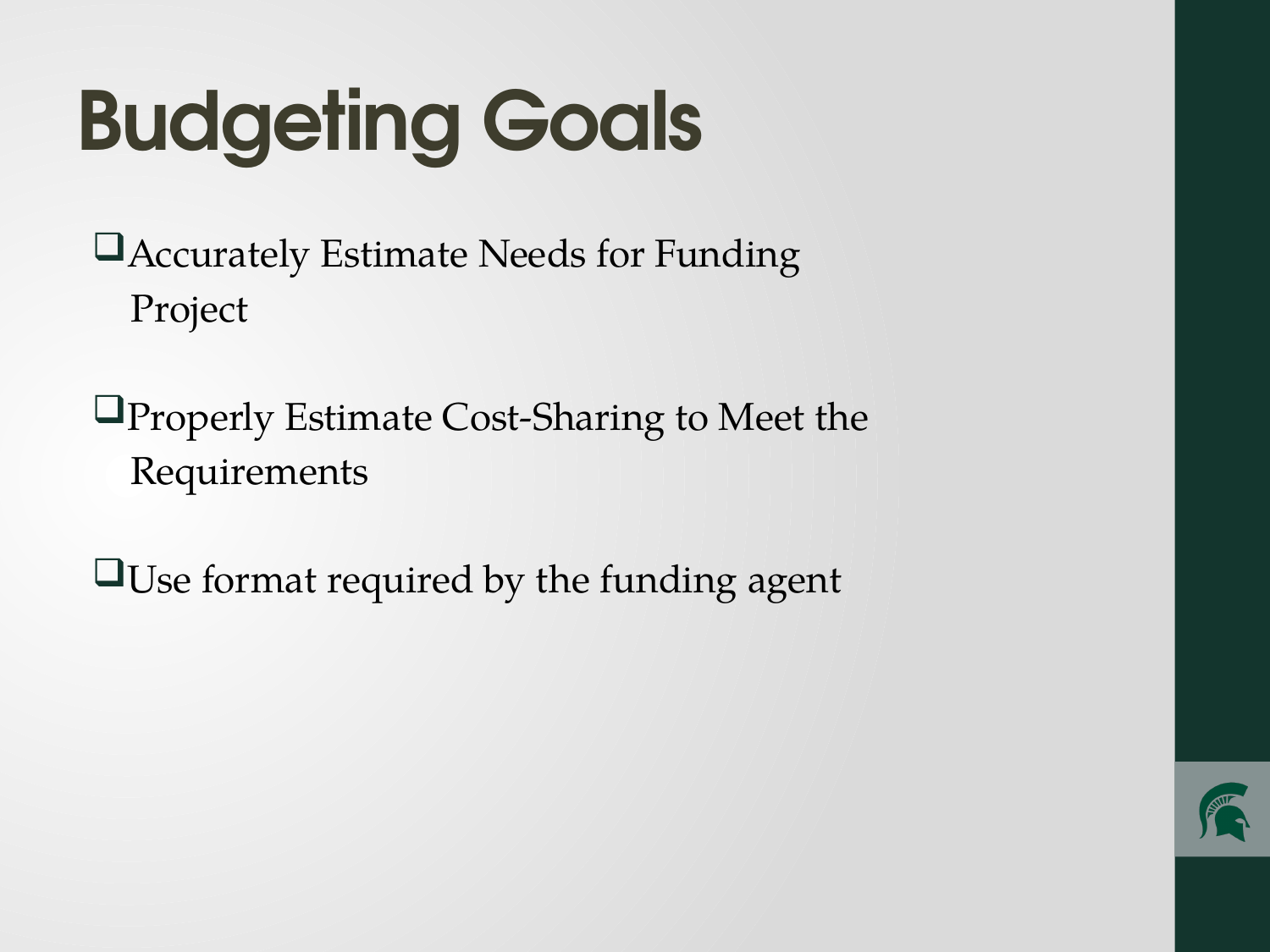

# Budgeting Goals
Accurately Estimate Needs for Funding
    Project

Properly Estimate Cost-Sharing to Meet the
    Requirements

Use format required by the funding agent